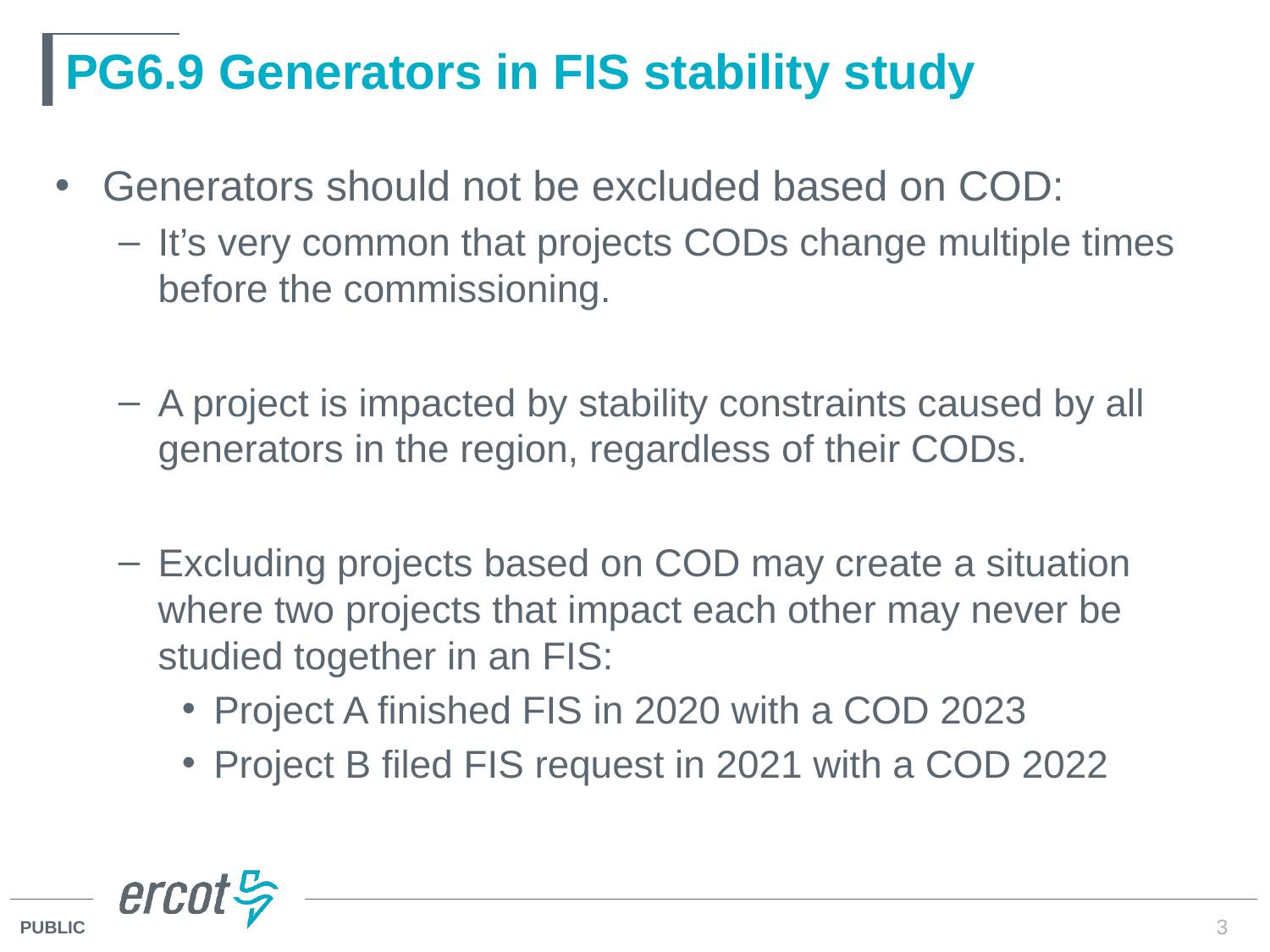

# PG6.9 Generators in FIS stability study
Generators should not be excluded based on COD:
It’s very common that projects CODs change multiple times before the commissioning.

A project is impacted by stability constraints caused by all generators in the region, regardless of their CODs.

Excluding projects based on COD may create a situation where two projects that impact each other may never be studied together in an FIS:
Project A finished FIS in 2020 with a COD 2023
Project B filed FIS request in 2021 with a COD 2022
3